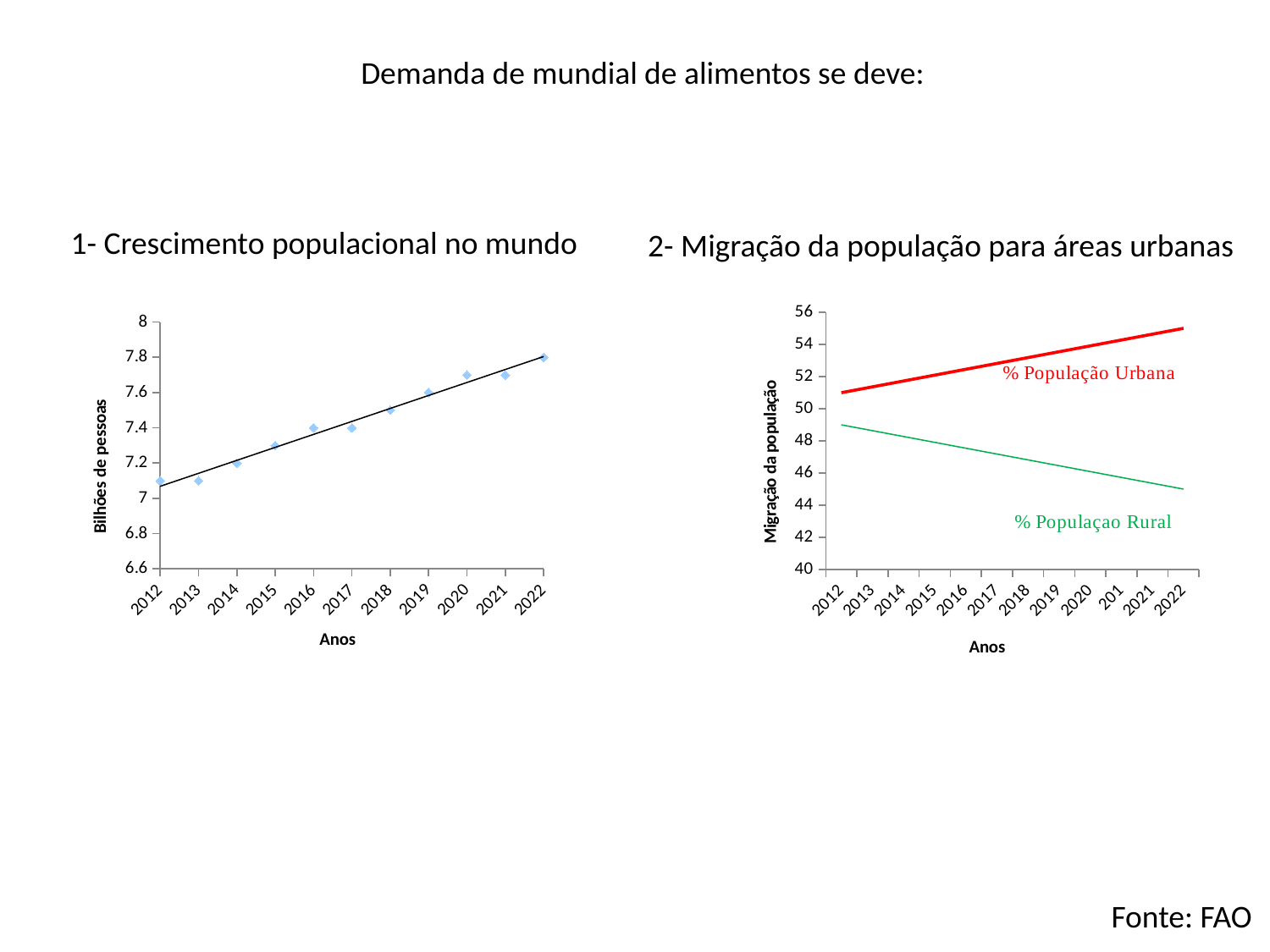

Demanda de mundial de alimentos se deve:

1- Crescimento populacional no mundo
2- Migração da população para áreas urbanas

### Chart

| Category | PR (%) | PU (%) |
|---|---|---|
| 2012 | 49.0 | 51.0 |
| 2013 | None | None |
| 2014 | None | None |
| 2015 | None | None |
| 2016 | None | None |
| 2017 | None | None |
| 2018 | None | None |
| 2019 | None | None |
| 2020 | None | None |
| 201 | None | None |
| 2021 | None | None |
| 2022 | 45.0 | 55.0 |

### Chart

| Category |  |
|---|---|
Fonte: FAO